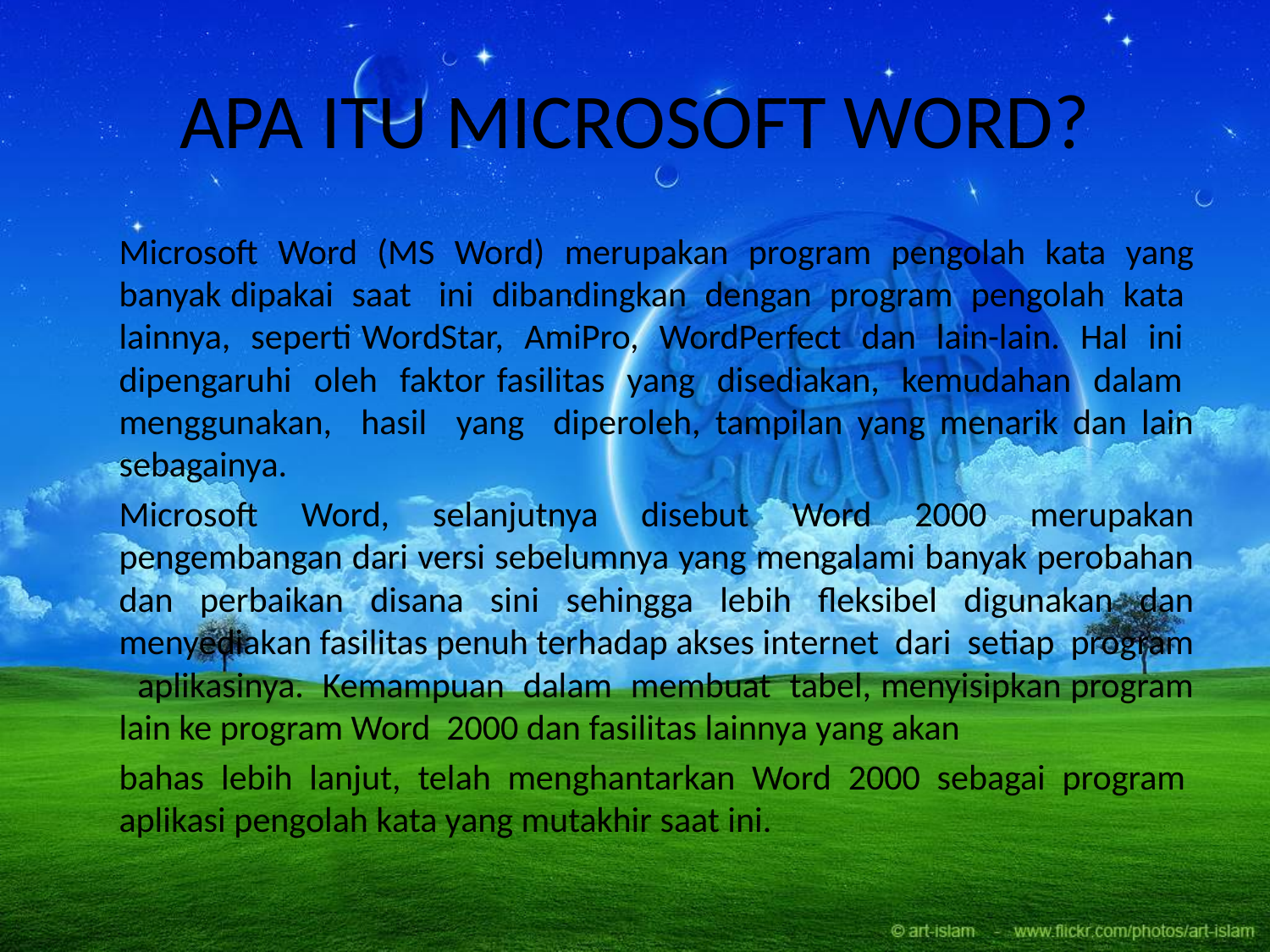

# APA ITU MICROSOFT WORD?
	Microsoft Word (MS Word) merupakan program pengolah kata yang banyak dipakai  saat   ini  dibandingkan  dengan  program  pengolah  kata  lainnya,  seperti WordStar,  AmiPro,  WordPerfect  dan  lain-lain.  Hal  ini  dipengaruhi  oleh  faktor fasilitas  yang  disediakan,  kemudahan  dalam  menggunakan,  hasil  yang  diperoleh, tampilan yang menarik dan lain sebagainya.
	Microsoft Word, selanjutnya disebut Word 2000 merupakan pengembangan dari versi sebelumnya yang mengalami banyak perobahan dan perbaikan disana sini sehingga lebih fleksibel digunakan dan menyediakan fasilitas penuh terhadap akses internet  dari  setiap  program   aplikasinya.  Kemampuan  dalam  membuat  tabel, menyisipkan program lain ke program Word  2000 dan fasilitas lainnya yang akan
	bahas  lebih  lanjut,  telah  menghantarkan  Word  2000  sebagai  program  aplikasi pengolah kata yang mutakhir saat ini.